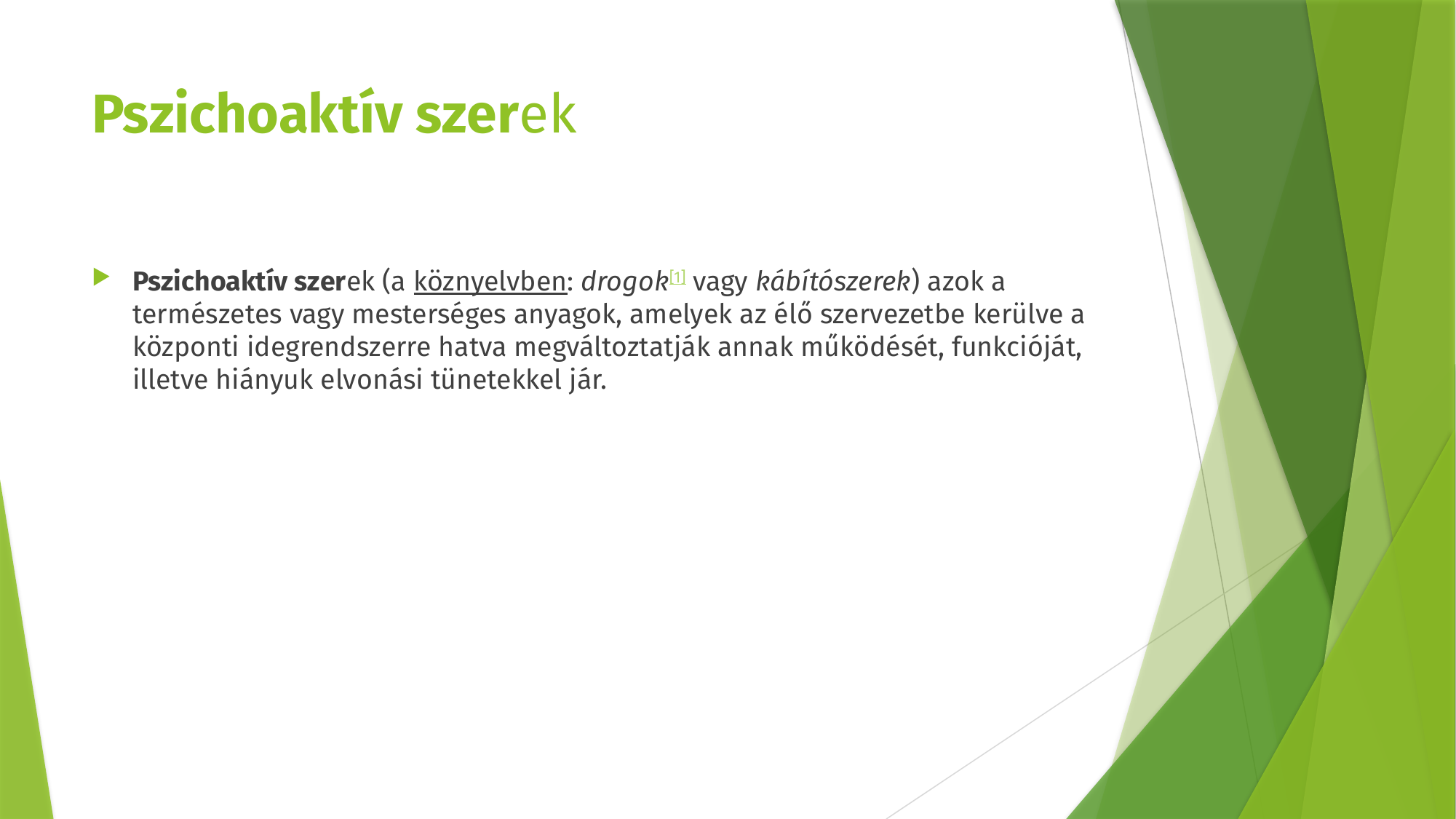

# Pszichoaktív szerek
Pszichoaktív szerek (a köznyelvben: drogok[1] vagy kábítószerek) azok a természetes vagy mesterséges anyagok, amelyek az élő szervezetbe kerülve a központi idegrendszerre hatva megváltoztatják annak működését, funkcióját, illetve hiányuk elvonási tünetekkel jár.